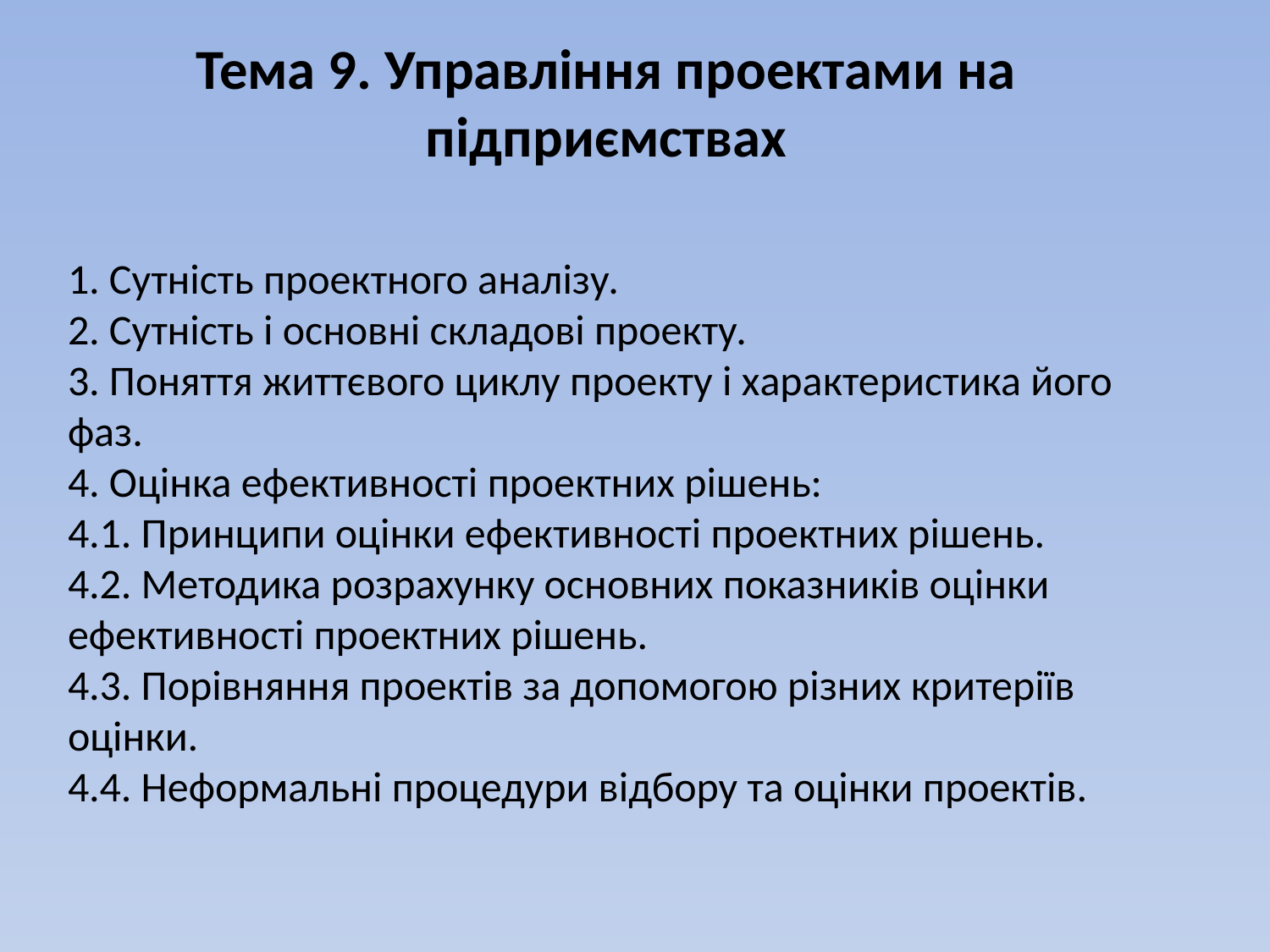

Тема 9. Управління проектами на підприємствах

# 1. Сутність проектного аналізу. 2. Сутність і основні складові проекту. 3. Поняття життєвого циклу проекту і характеристика його фаз. 4. Оцінка ефективності проектних рішень: 4.1. Принципи оцінки ефективності проектних рішень. 4.2. Методика розрахунку основних показників оцінки ефективності проектних рішень. 4.3. Порівняння проектів за допомогою різних критеріїв оцінки. 4.4. Неформальні процедури відбору та оцінки проектів.